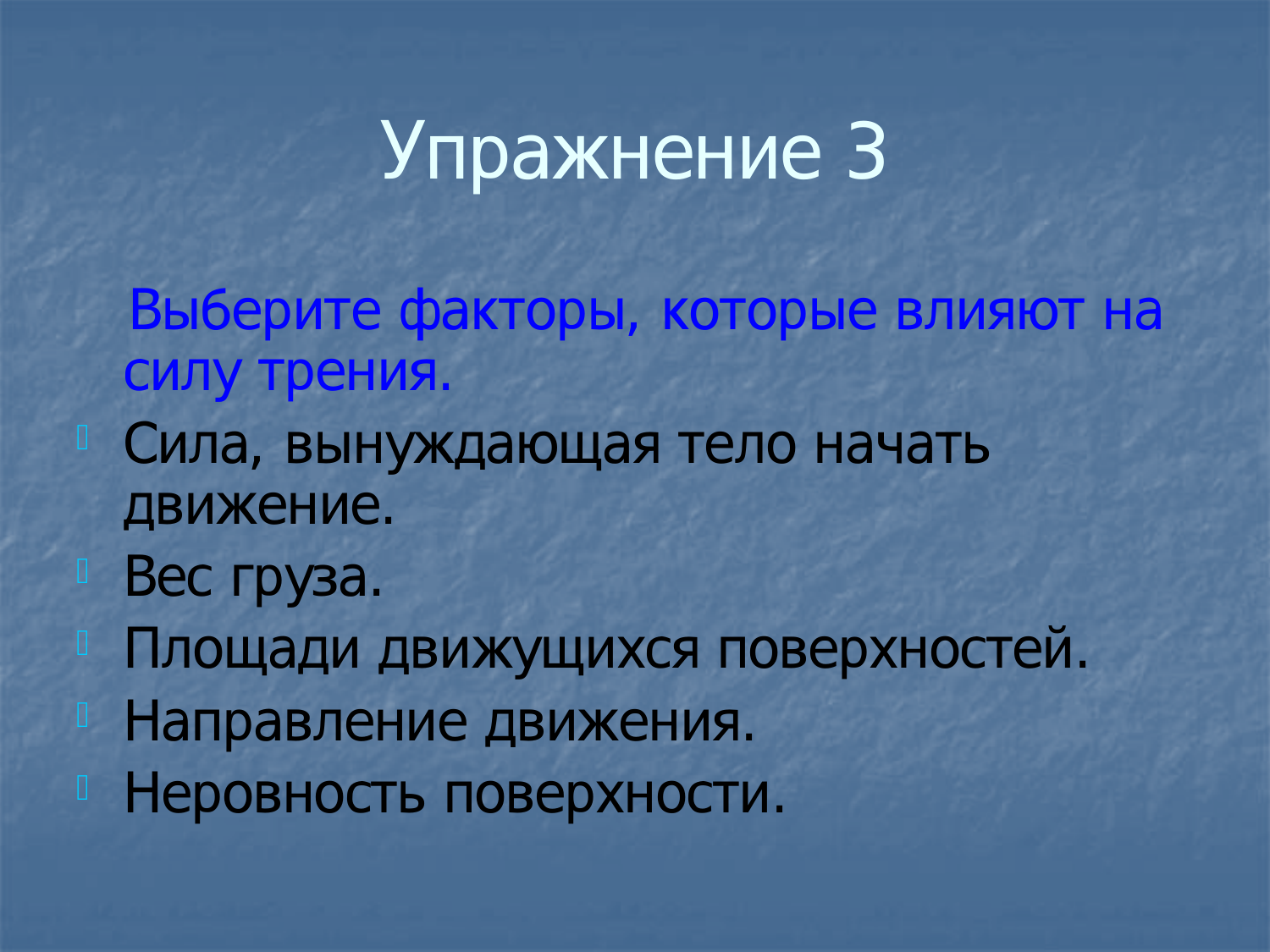

# Упражнение 3
   Выберите факторы, которые влияют на силу трения.
Сила, вынуждающая тело начать движение.
Вес груза.
Площади движущихся поверхностей.
Направление движения.
Неровность поверхности.